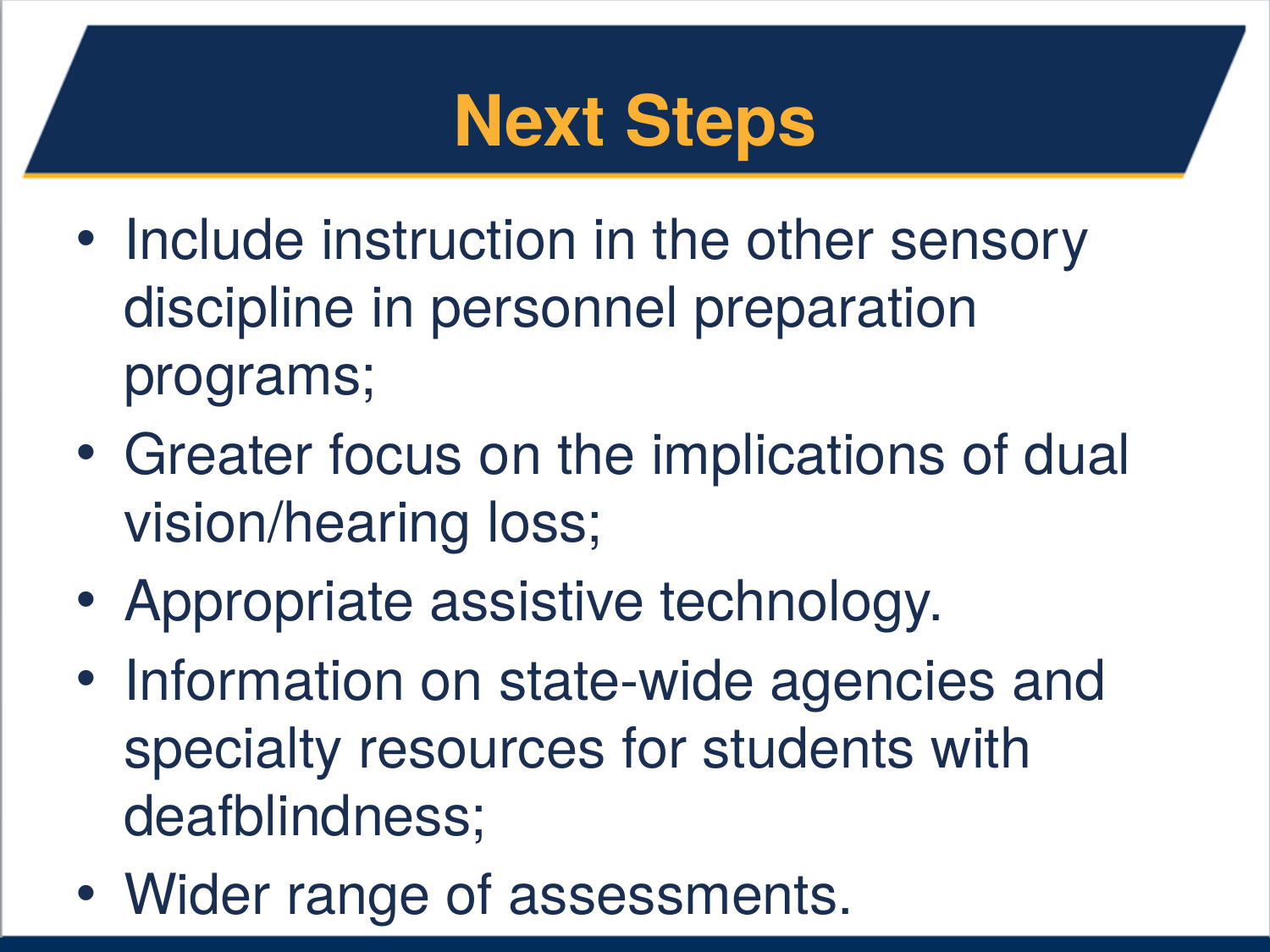

# Next Steps
Include instruction in the other sensory discipline in personnel preparation programs;
Greater focus on the implications of dual vision/hearing loss;
Appropriate assistive technology.
Information on state-wide agencies and specialty resources for students with deafblindness;
Wider range of assessments.